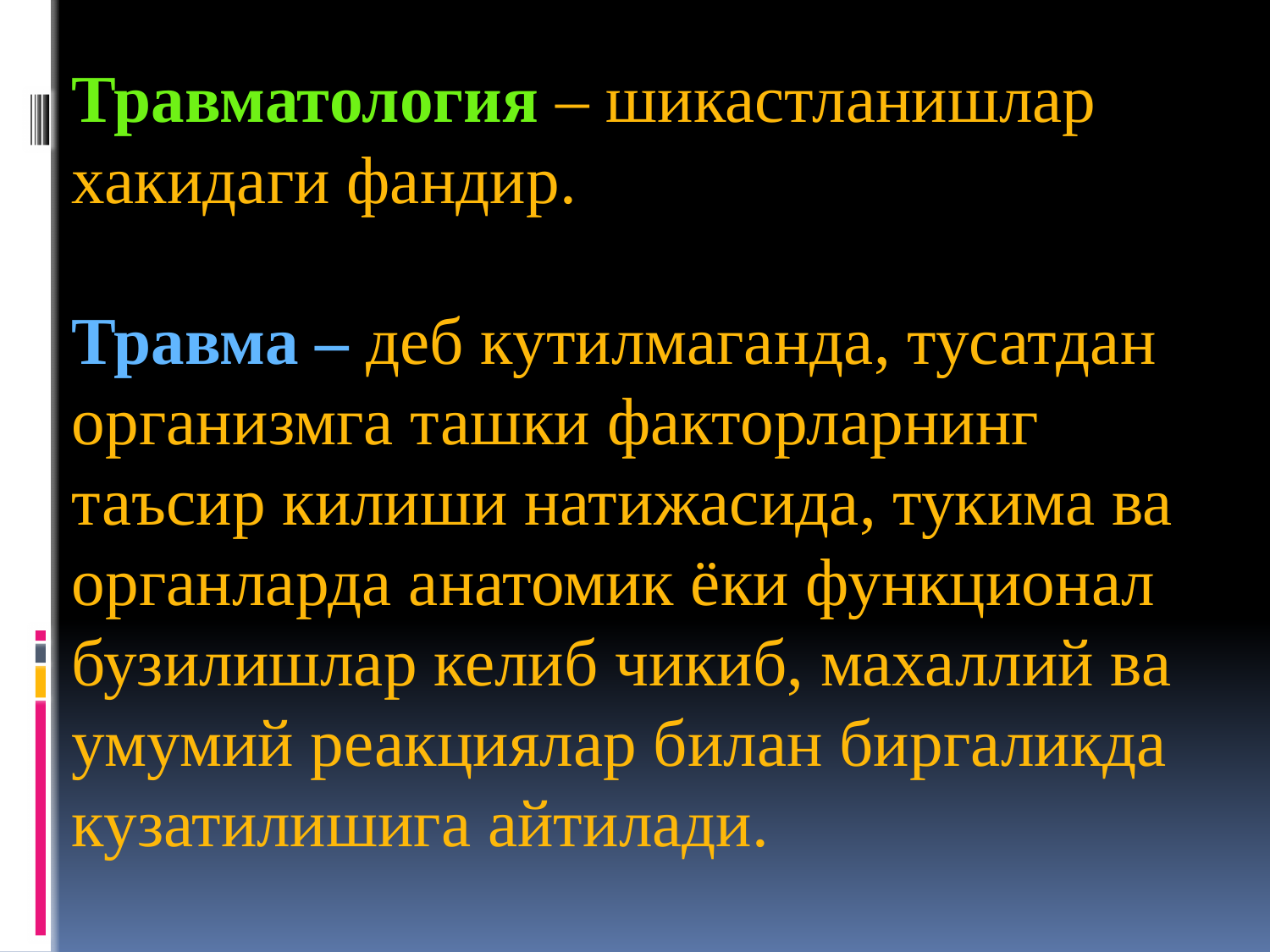

Травматология – шикастланишлар хакидаги фандир.

Травма – деб кутилмаганда, тусатдан организмга ташки факторларнинг таъсир килиши натижасида, тукима ва органларда анатомик ёки функционал бузилишлар келиб чикиб, махаллий ва умумий реакциялар билан биргаликда кузатилишига айтилади.